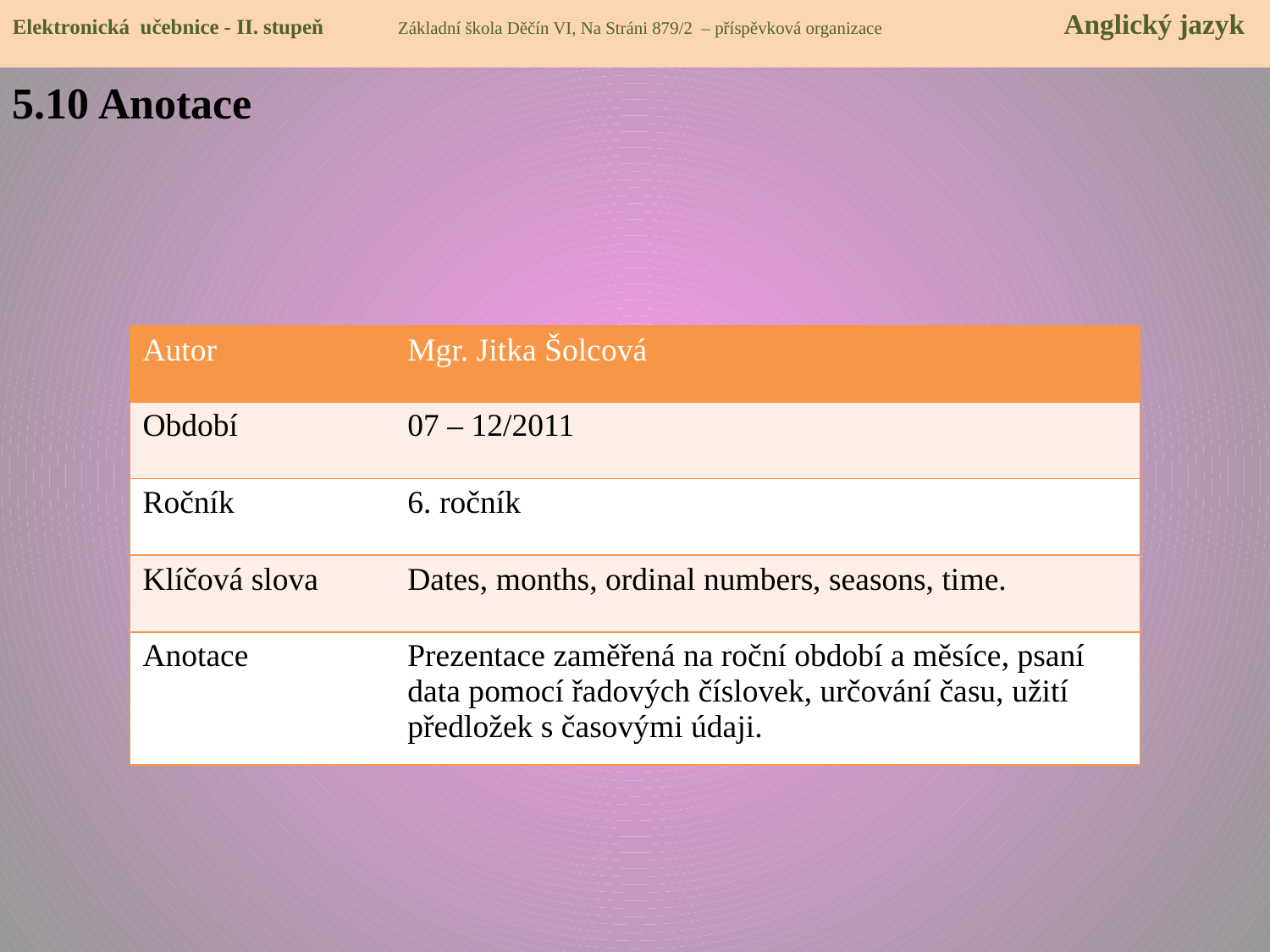

Elektronická  učebnice - II. stupeň              Základní škola Děčín VI, Na Stráni 879/2  – příspěvková organizace                                	        Anglický jazyk

5.10 Anotace
| Autor | Mgr. Jitka Šolcová |
| --- | --- |
| Období | 07 – 12/2011 |
| Ročník | 6. ročník |
| Klíčová slova | Dates, months, ordinal numbers, seasons, time. |
| Anotace | Prezentace zaměřená na roční období a měsíce, psaní data pomocí řadových číslovek, určování času, užití předložek s časovými údaji. |